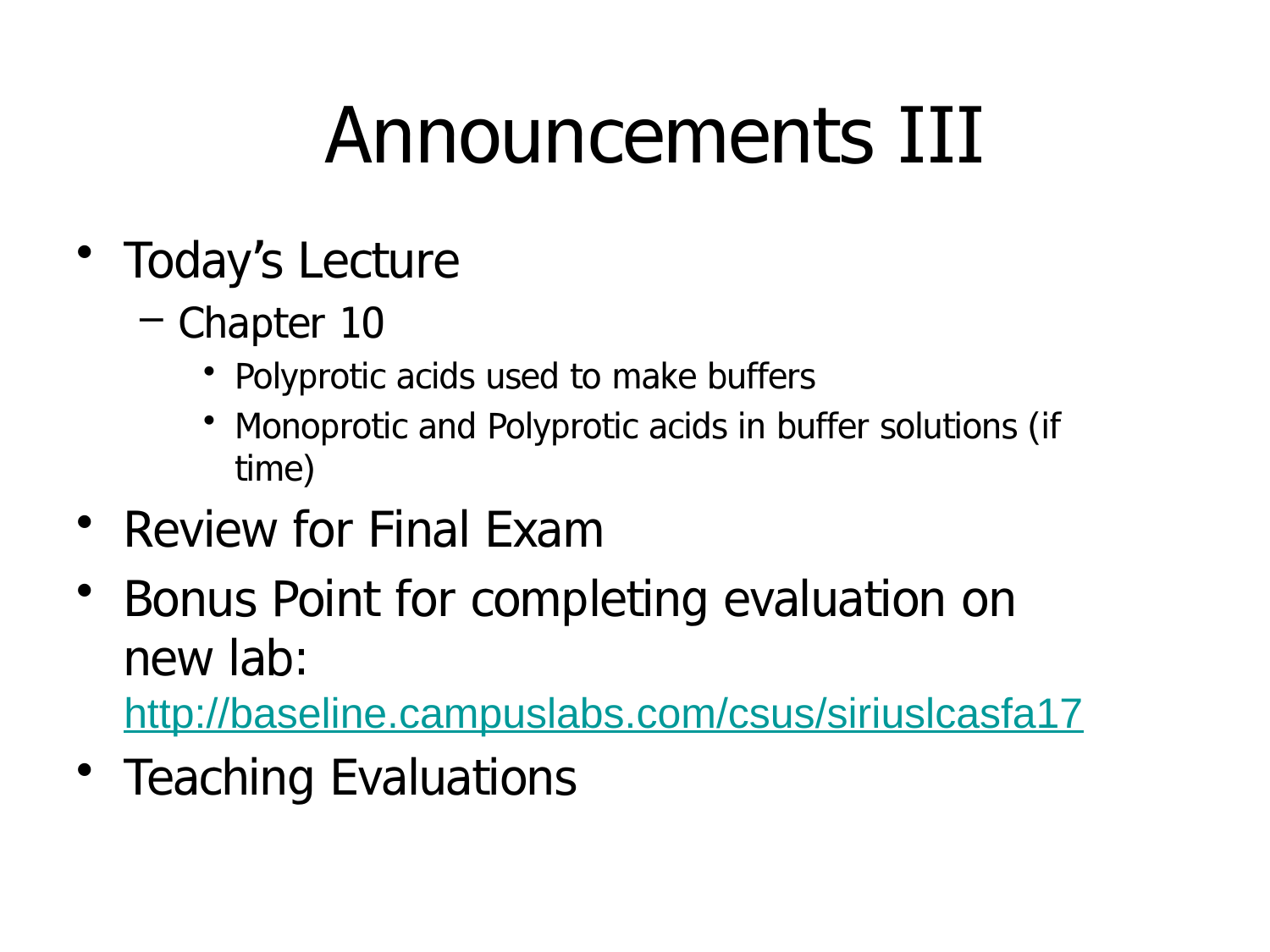

# Announcements III
Today’s Lecture
Chapter 10
Polyprotic acids used to make buffers
Monoprotic and Polyprotic acids in buffer solutions (if time)
Review for Final Exam
Bonus Point for completing evaluation on new lab: http://baseline.campuslabs.com/csus/siriuslcasfa17
Teaching Evaluations